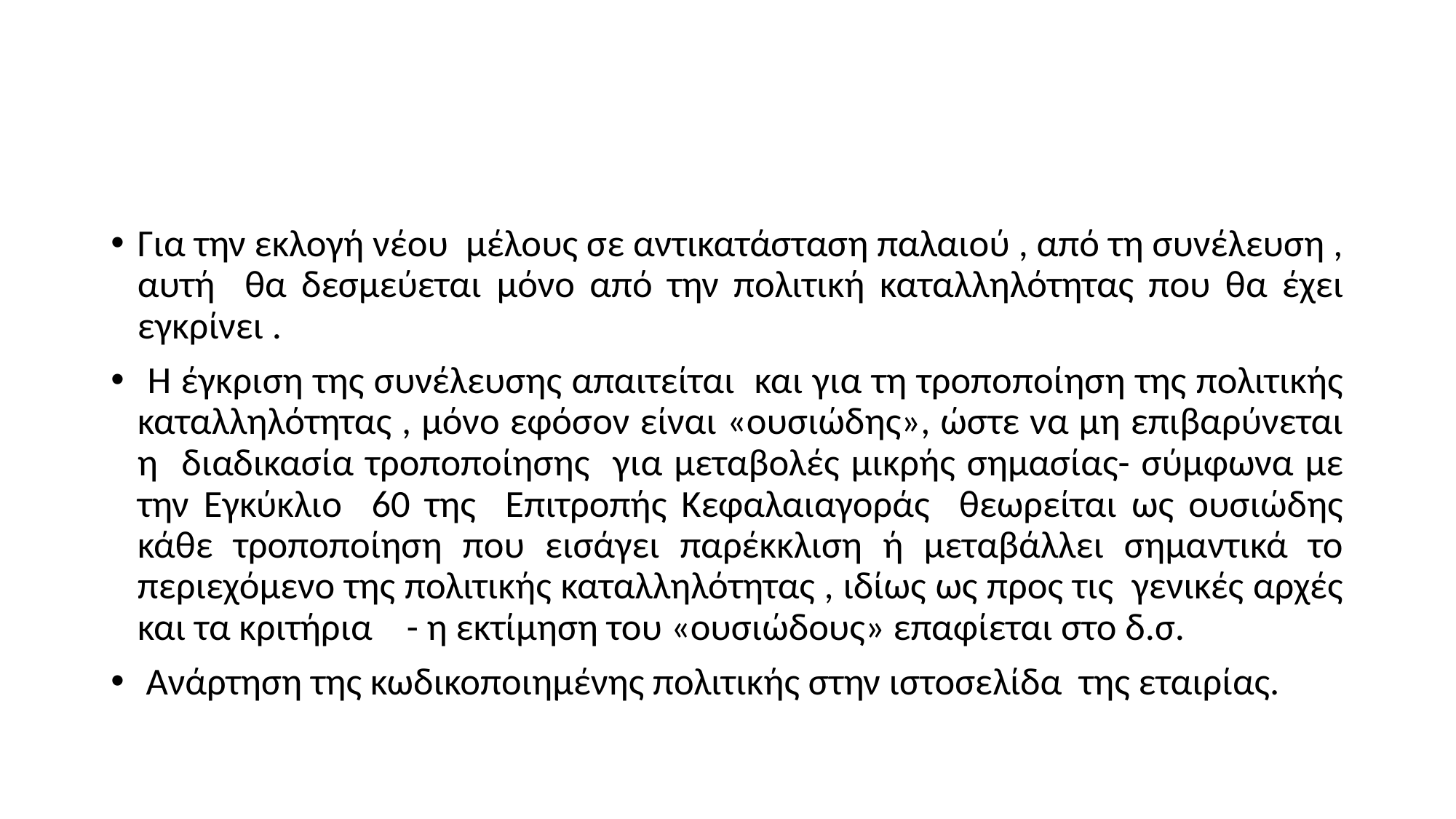

#
Για την εκλογή νέου  μέλους σε αντικατάσταση παλαιού , από τη συνέλευση , αυτή  θα δεσμεύεται μόνο από την πολιτική καταλληλότητας που θα έχει εγκρίνει .
 Η έγκριση της συνέλευσης απαιτείται  και για τη τροποποίηση της πολιτικής καταλληλότητας , μόνο εφόσον είναι «ουσιώδης», ώστε να μη επιβαρύνεται η  διαδικασία τροποποίησης  για μεταβολές μικρής σημασίας- σύμφωνα με την Εγκύκλιο  60 της  Επιτροπής Κεφαλαιαγοράς  θεωρείται ως ουσιώδης κάθε τροποποίηση που εισάγει παρέκκλιση ή μεταβάλλει σημαντικά το περιεχόμενο της πολιτικής καταλληλότητας , ιδίως ως προς τις  γενικές αρχές και τα κριτήρια    - η εκτίμηση του «ουσιώδους» επαφίεται στο δ.σ.
 Ανάρτηση της κωδικοποιημένης πολιτικής στην ιστοσελίδα  της εταιρίας.